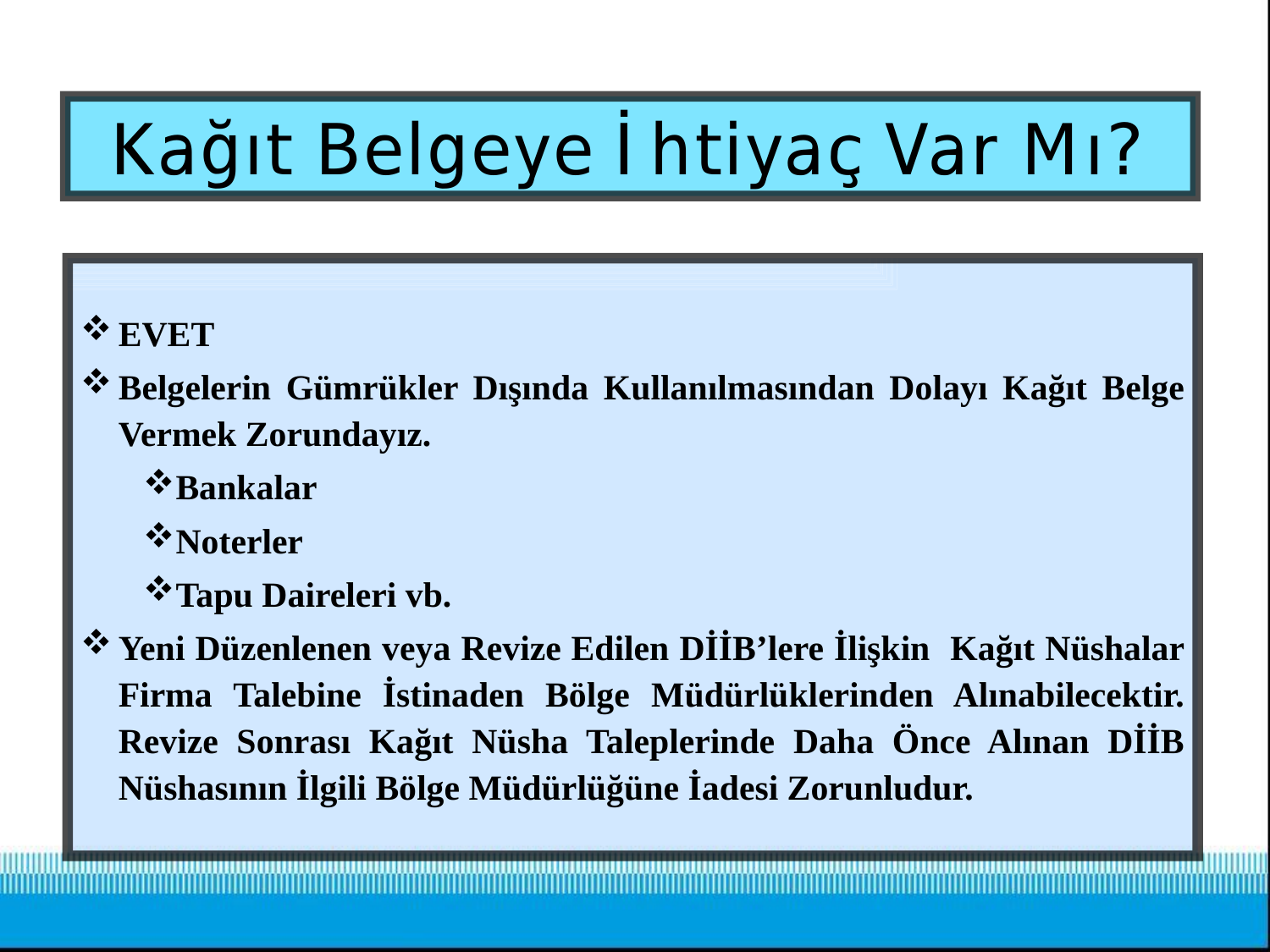

# Kağıt Belgeye İhtiyaç Var Mı?
EVET
Belgelerin Gümrükler Dışında Kullanılmasından Dolayı Kağıt Belge Vermek Zorundayız.
Bankalar
Noterler
Tapu Daireleri vb.
Yeni Düzenlenen veya Revize Edilen DİİB’lere İlişkin  Kağıt Nüshalar Firma Talebine İstinaden Bölge Müdürlüklerinden Alınabilecektir. Revize Sonrası Kağıt Nüsha Taleplerinde Daha Önce Alınan DİİB Nüshasının İlgili Bölge Müdürlüğüne İadesi Zorunludur.